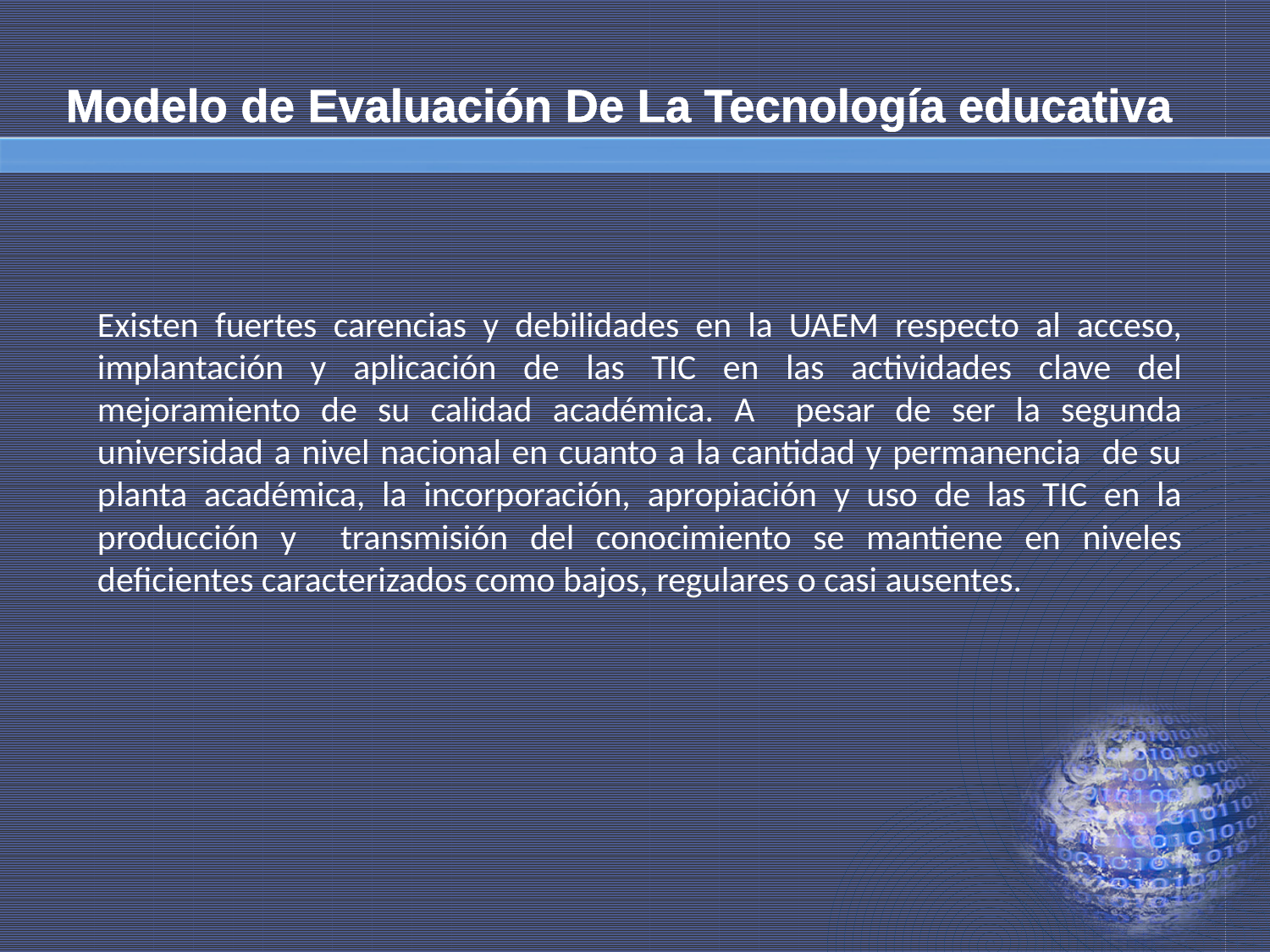

# Modelo de Evaluación De La Tecnología educativa

Existen fuertes carencias y debilidades en la UAEM respecto al acceso, implantación y aplicación de las TIC en las actividades clave del mejoramiento de su calidad académica. A  pesar de ser la segunda universidad a nivel nacional en cuanto a la cantidad y permanencia  de su planta académica, la incorporación, apropiación y uso de las TIC en la producción y  transmisión del conocimiento se mantiene en niveles deficientes caracterizados como bajos, regulares o casi ausentes.